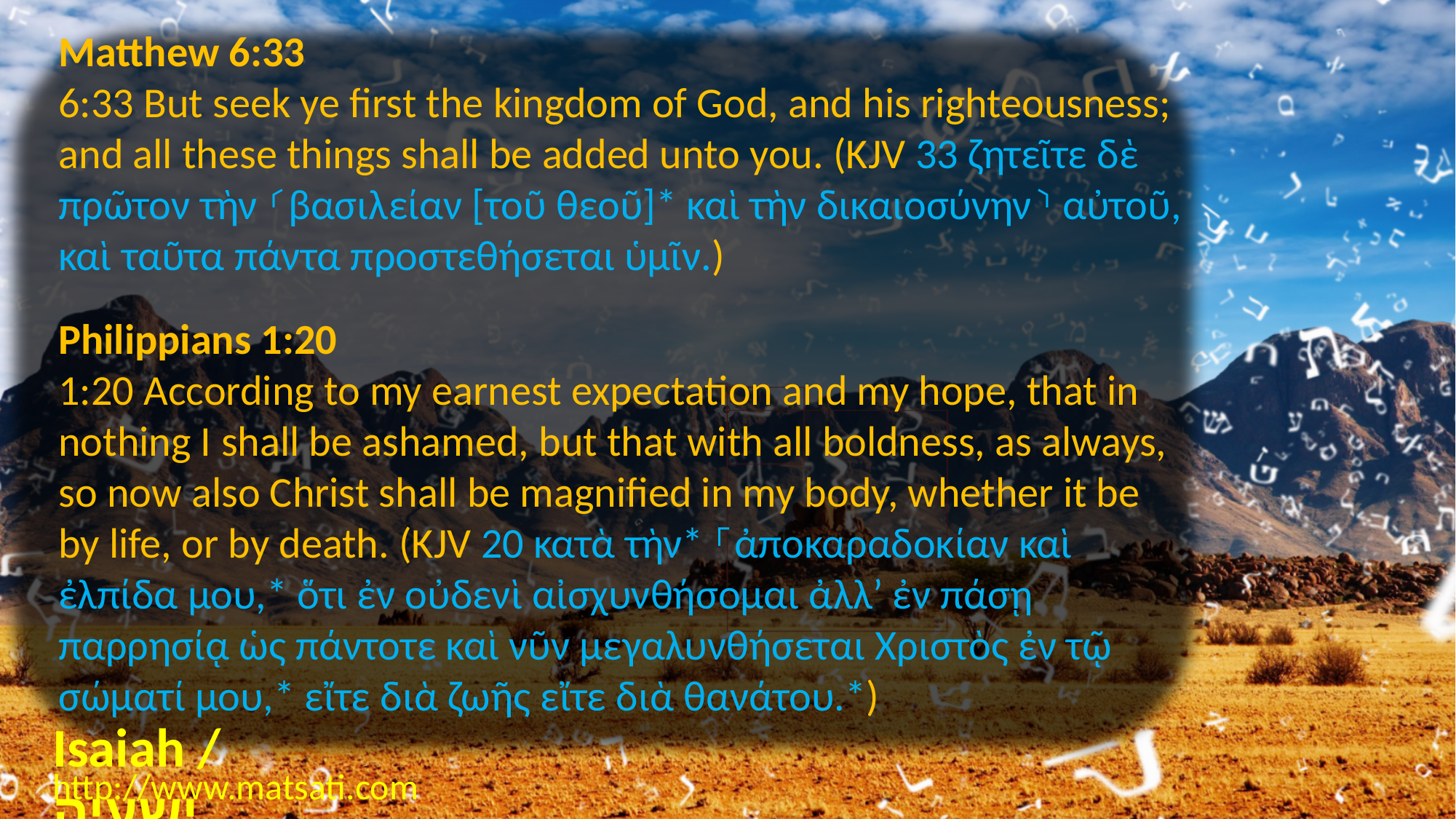

Matthew 6:33
6:33 But seek ye first the kingdom of God, and his righteousness; and all these things shall be added unto you. (KJV 33 ζητεῖτε δὲ πρῶτον τὴν ⸂βασιλείαν [τοῦ θεοῦ]* καὶ τὴν δικαιοσύνην⸃ αὐτοῦ, καὶ ταῦτα πάντα προστεθήσεται ὑμῖν.)

Philippians 1:20
1:20 According to my earnest expectation and my hope, that in nothing I shall be ashamed, but that with all boldness, as always, so now also Christ shall be magnified in my body, whether it be by life, or by death. (KJV 20 κατὰ τὴν* ⸀ἀποκαραδοκίαν καὶ ἐλπίδα μου,* ὅτι ἐν οὐδενὶ αἰσχυνθήσομαι ἀλλʼ ἐν πάσῃ παρρησίᾳ ὡς πάντοτε καὶ νῦν μεγαλυνθήσεται Χριστὸς ἐν τῷ σώματί μου,* εἴτε διὰ ζωῆς εἴτε διὰ θανάτου.*)
Isaiah / ישעיה
http://www.matsati.com